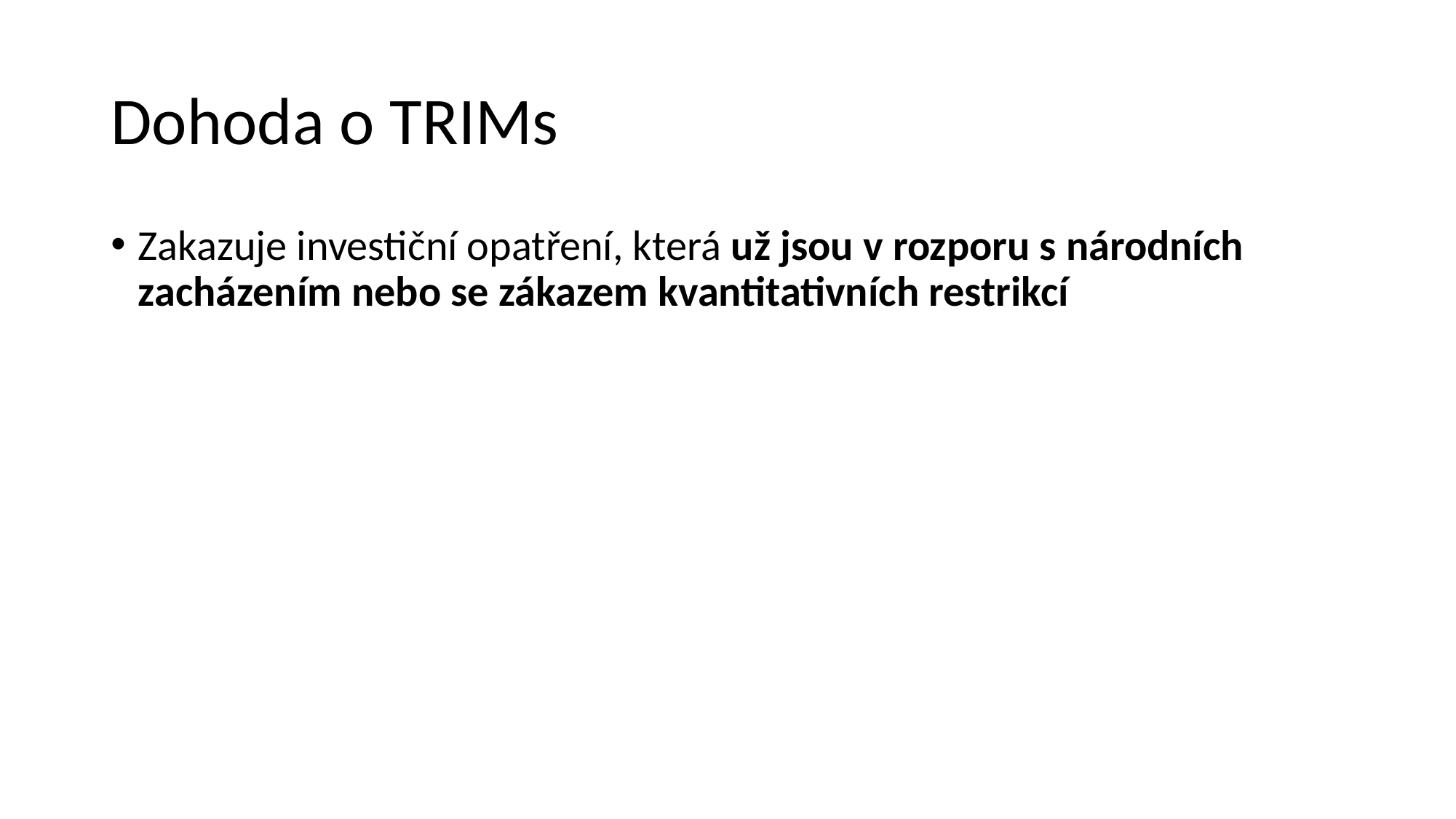

# Dohoda o TRIMs
Zakazuje investiční opatření, která už jsou v rozporu s národních zacházením nebo se zákazem kvantitativních restrikcí